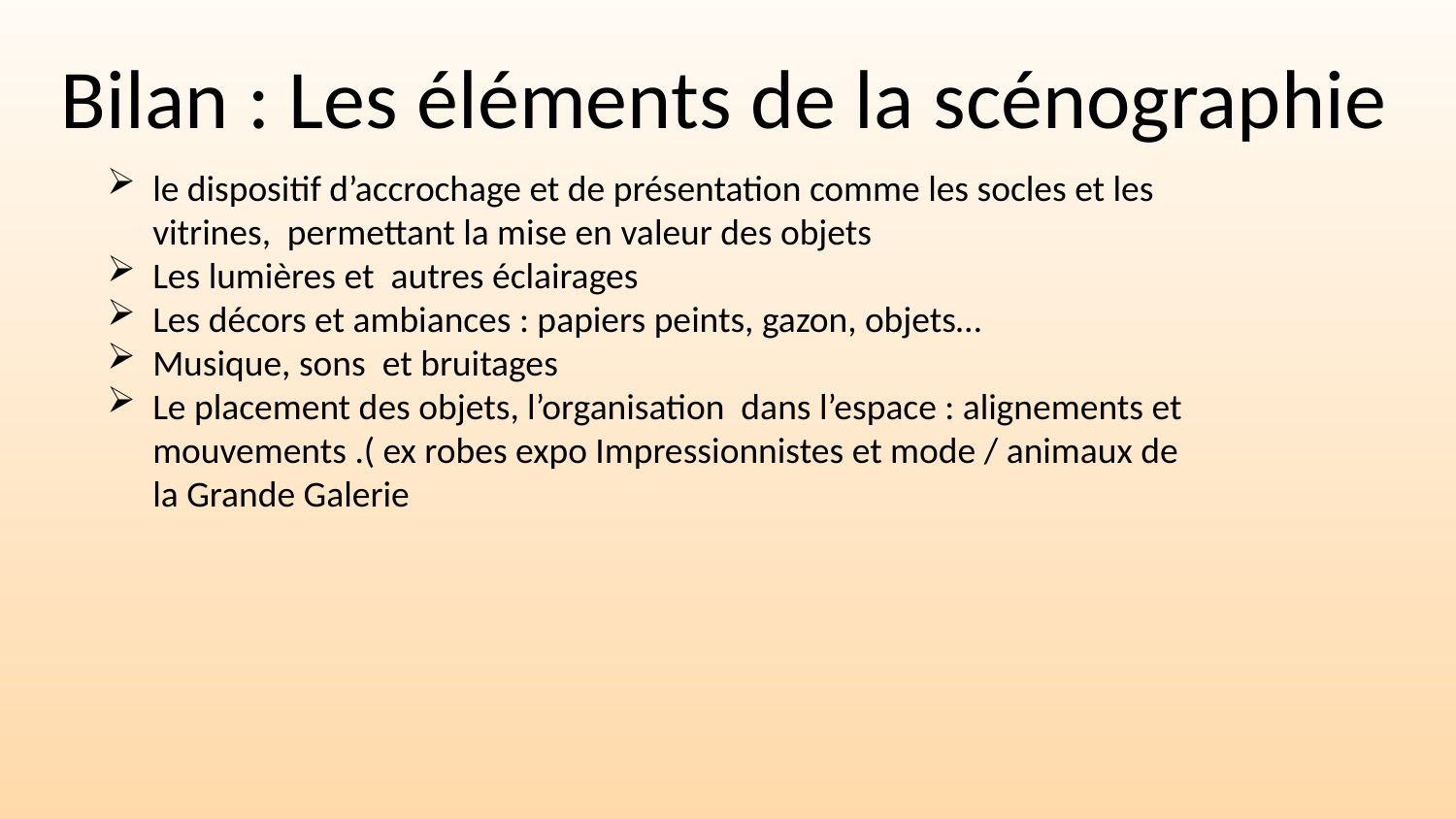

# Bilan : Les éléments de la scénographie
le dispositif d’accrochage et de présentation comme les socles et les vitrines,  permettant la mise en valeur des objets
Les lumières et  autres éclairages
Les décors et ambiances : papiers peints, gazon, objets…
Musique, sons  et bruitages
Le placement des objets, l’organisation  dans l’espace : alignements et mouvements .( ex robes expo Impressionnistes et mode / animaux de la Grande Galerie